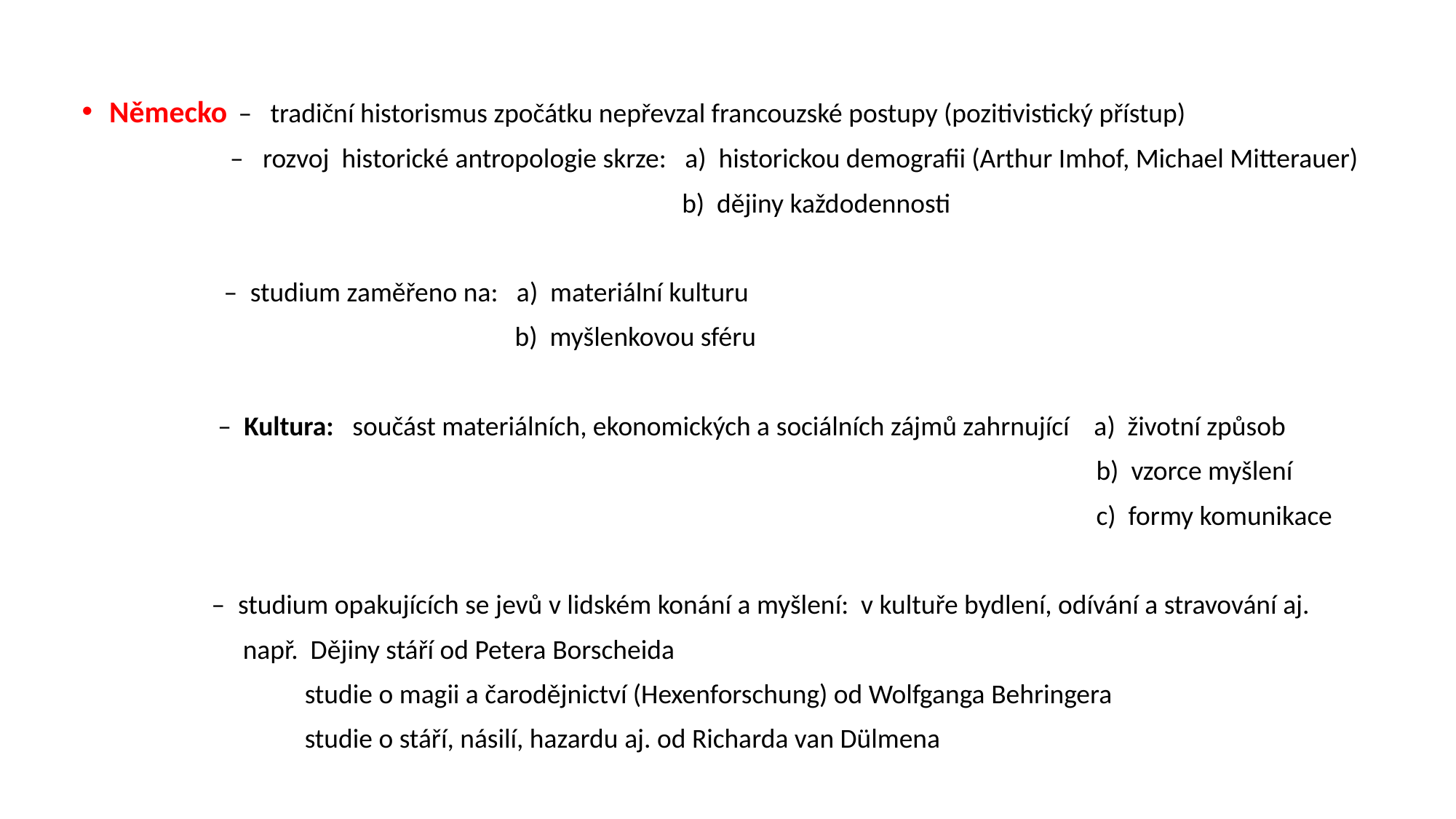

Německo  –   tradiční historismus zpočátku nepřevzal francouzské postupy (pozitivistický přístup)
                        –   rozvoj  historické antropologie skrze:   a)  historickou demografii (Arthur Imhof, Michael Mitterauer)
                                                                                                 b)  dějiny každodennosti

                       –  studium zaměřeno na:   a)  materiální kulturu
                                                                      b)  myšlenkovou sféru

                      –  Kultura:   součást materiálních, ekonomických a sociálních zájmů zahrnující    a)  životní způsob
                                                                                                                                                                    b)  vzorce myšlení
                                                                                                                                                                    c)  formy komunikace

                     –  studium opakujících se jevů v lidském konání a myšlení:  v kultuře bydlení, odívání a stravování aj.
                          např.  Dějiny stáří od Petera Borscheida
                                    studie o magii a čarodějnictví (Hexenforschung) od Wolfganga Behringera
                                    studie o stáří, násilí, hazardu aj. od Richarda van Dülmena